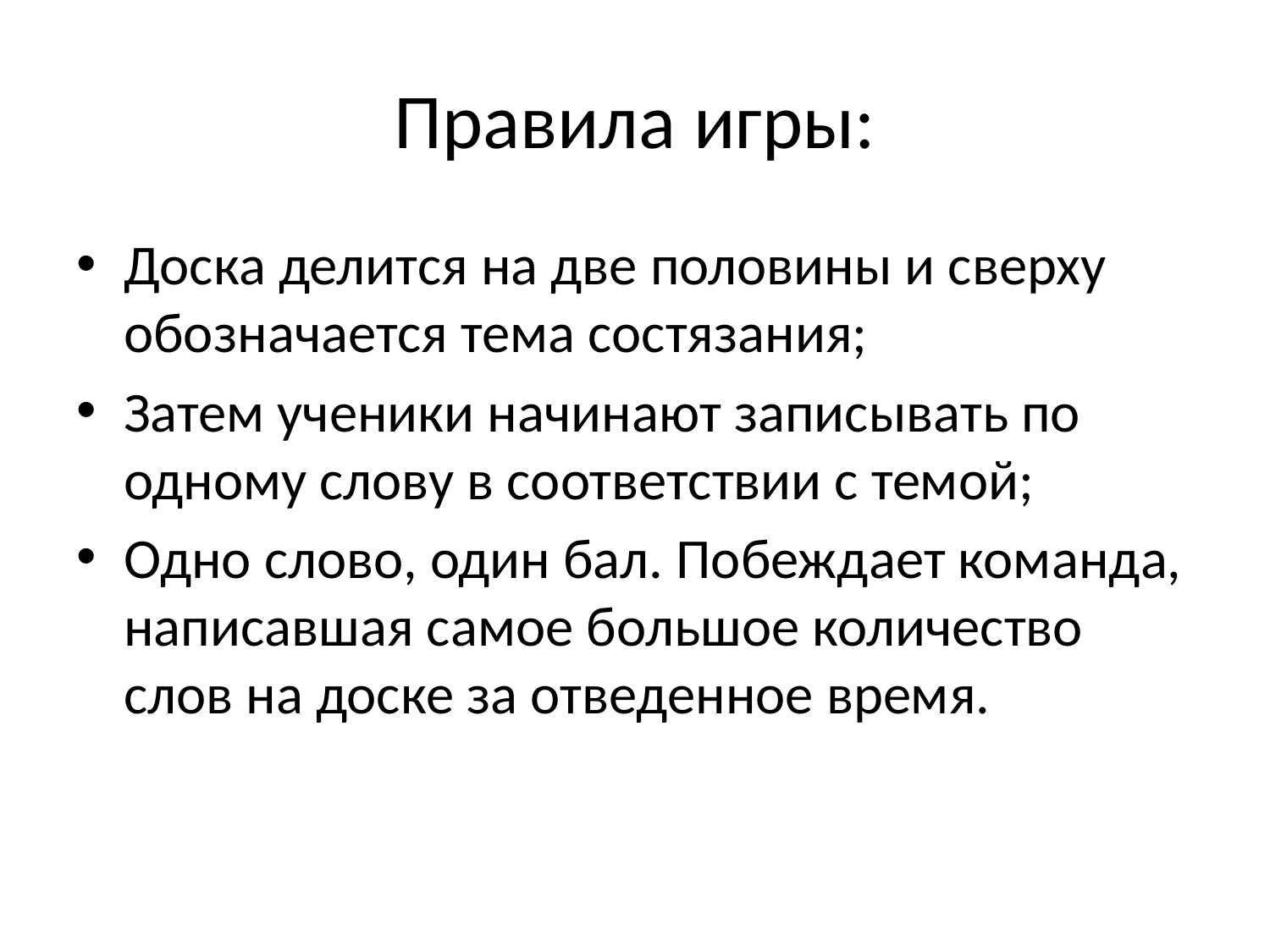

# Правила игры:
Доска делится на две половины и сверху обозначается тема состязания;
Затем ученики начинают записывать по одному слову в соответствии с темой;
Одно слово, один бал. Побеждает команда, написавшая самое большое количество слов на доске за отведенное время.